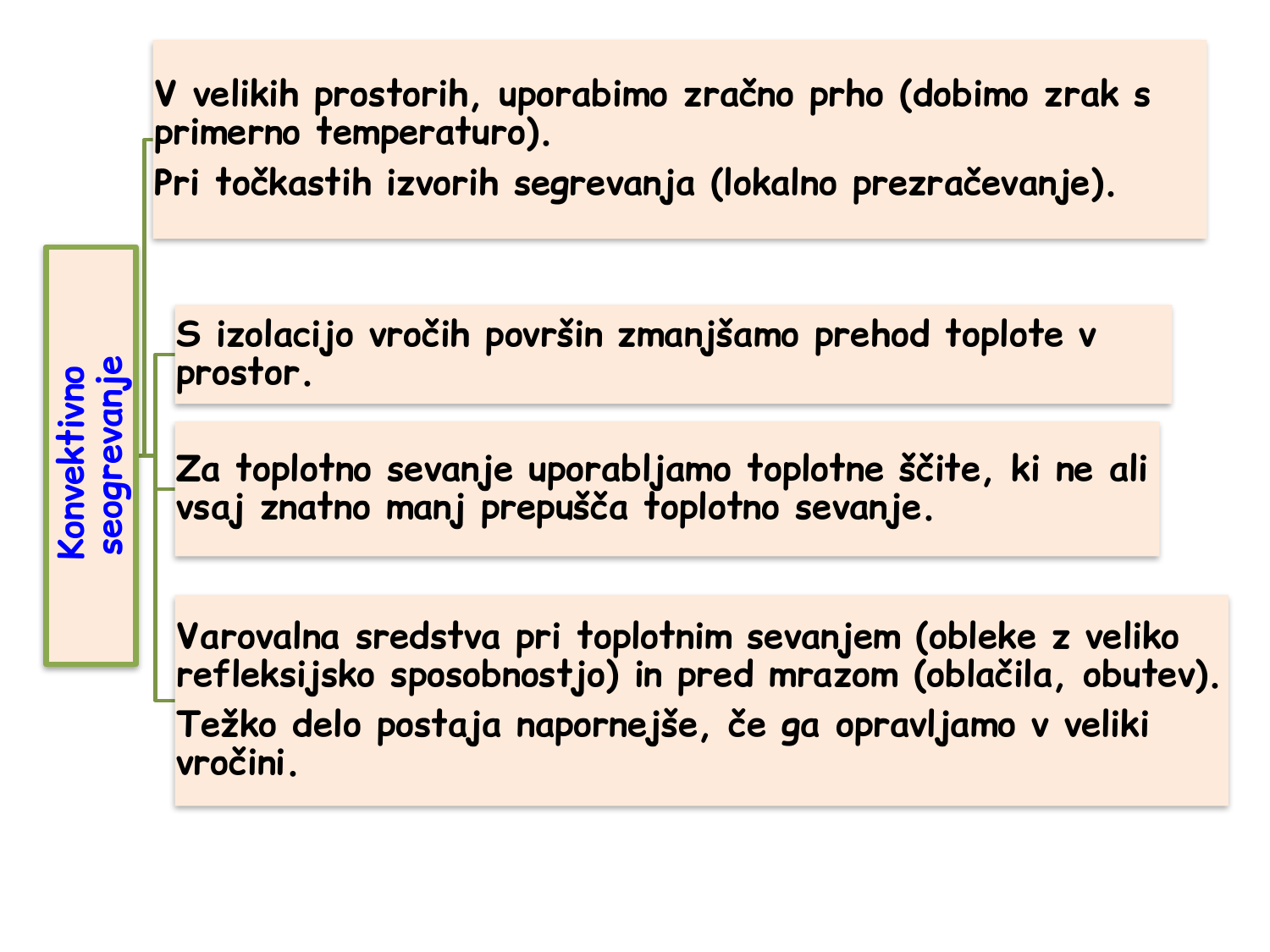

Konvektivno  seogrevanje
V velikih prostorih, uporabimo zračno prho (dobimo zrak s primerno temperaturo).
Pri točkastih izvorih segrevanja (lokalno prezračevanje).
S izolacijo vročih površin zmanjšamo prehod toplote v prostor.
Za toplotno sevanje uporabljamo toplotne ščite, ki ne ali vsaj znatno manj prepušča toplotno sevanje.
Varovalna sredstva pri toplotnim sevanjem (obleke z veliko refleksijsko sposobnostjo) in pred mrazom (oblačila, obutev).
Težko delo postaja napornejše, če ga opravljamo v veliki vročini.